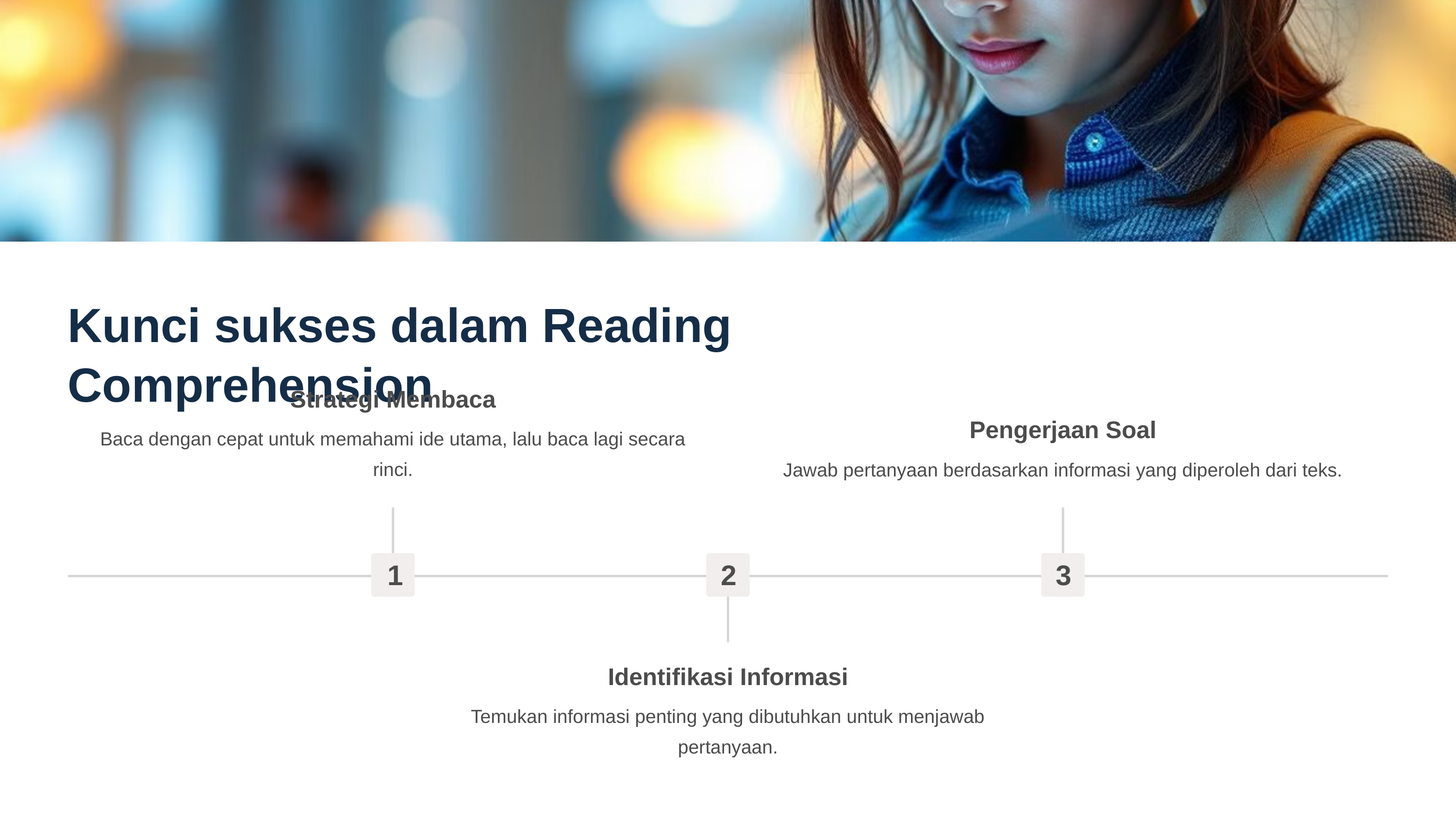

Kunci sukses dalam Reading Comprehension
Strategi Membaca
Pengerjaan Soal
Baca dengan cepat untuk memahami ide utama, lalu baca lagi secara rinci.
Jawab pertanyaan berdasarkan informasi yang diperoleh dari teks.

1
2
3

Identifikasi Informasi
Temukan informasi penting yang dibutuhkan untuk menjawab pertanyaan.